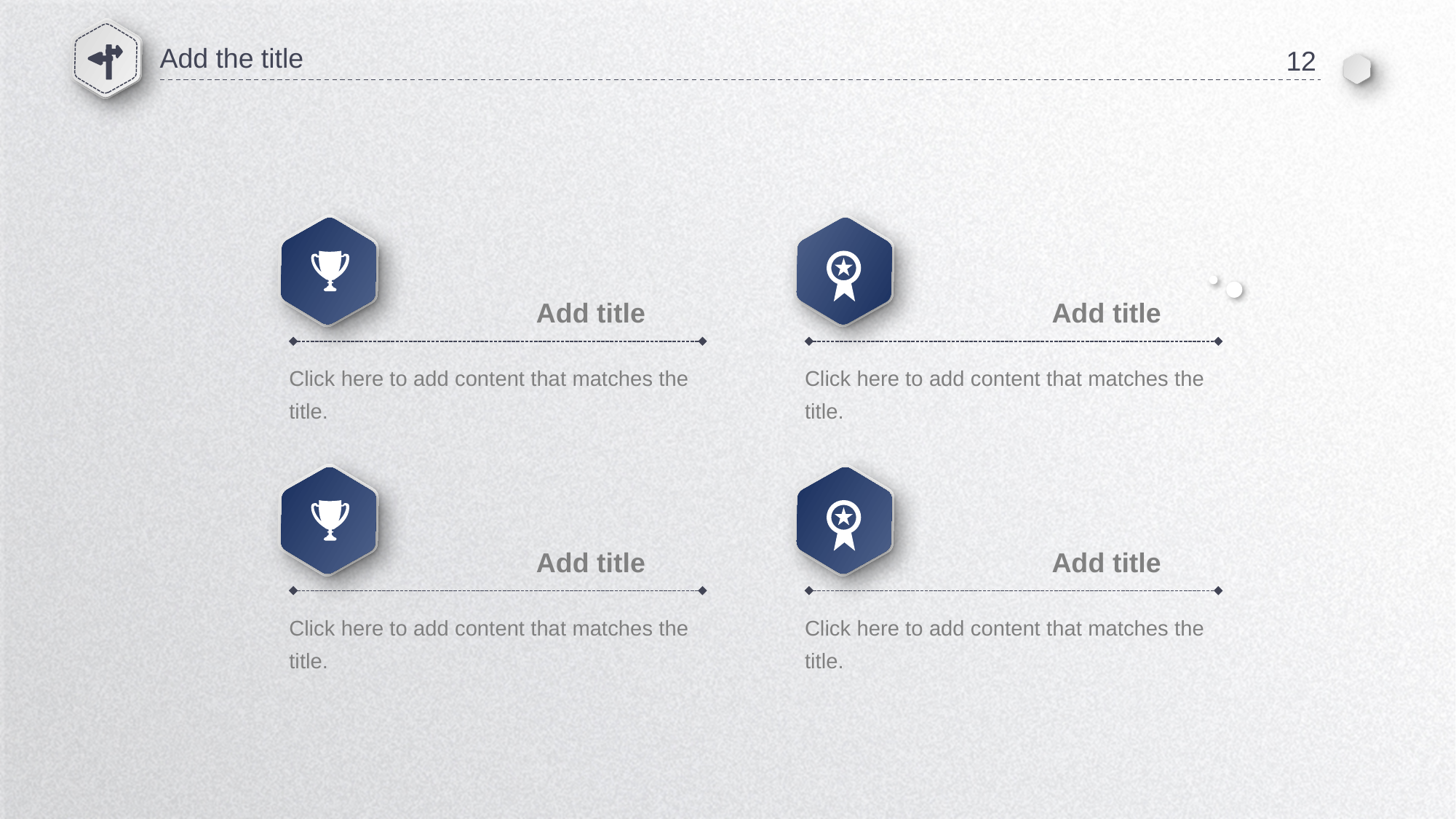

Add the title
12

Add title
Add title
Click here to add content that matches the title.
Click here to add content that matches the title.

Add title
Add title
Click here to add content that matches the title.
Click here to add content that matches the title.